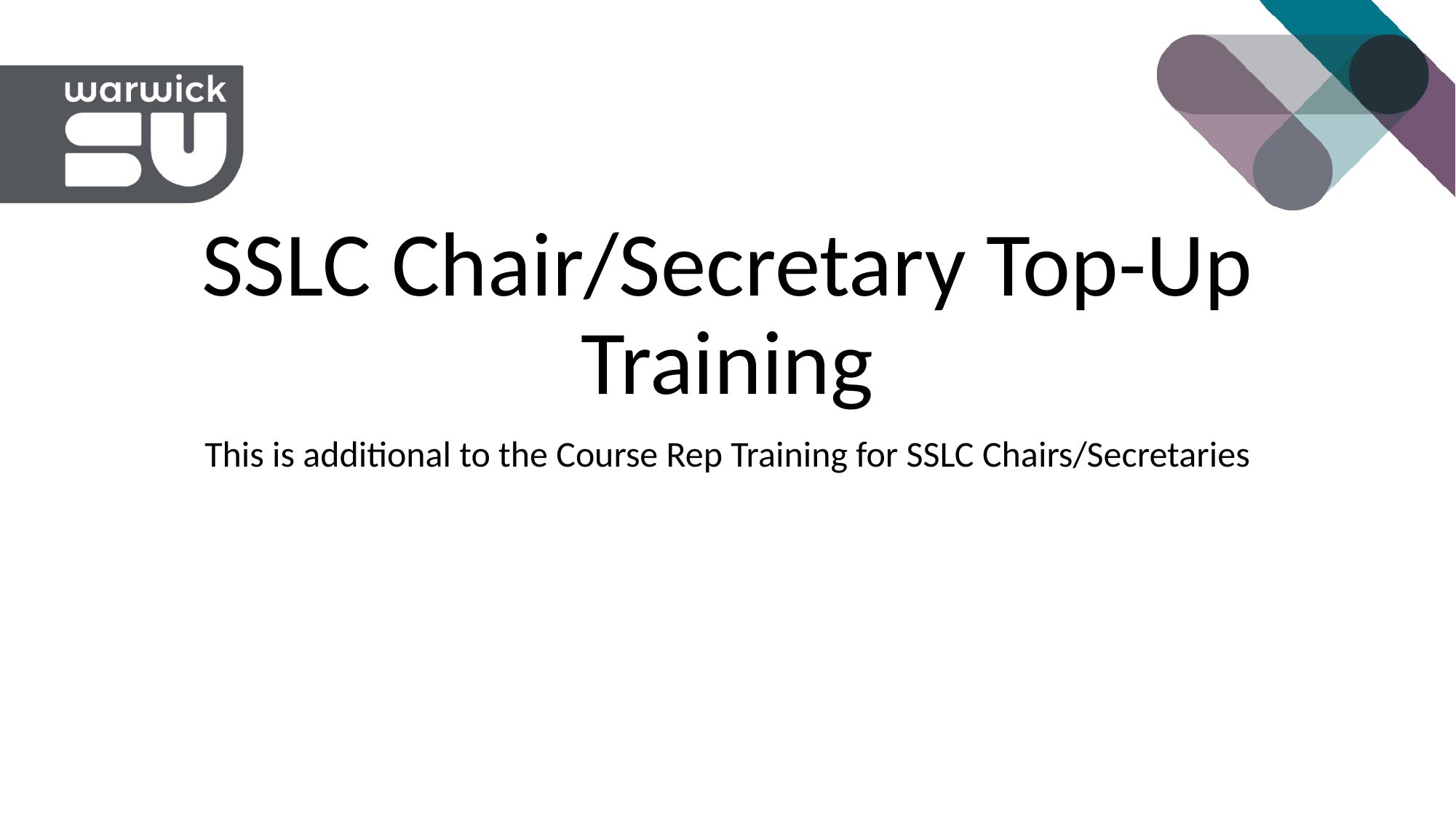

# SSLC Chair/Secretary Top-Up Training
This is additional to the Course Rep Training for SSLC Chairs/Secretaries